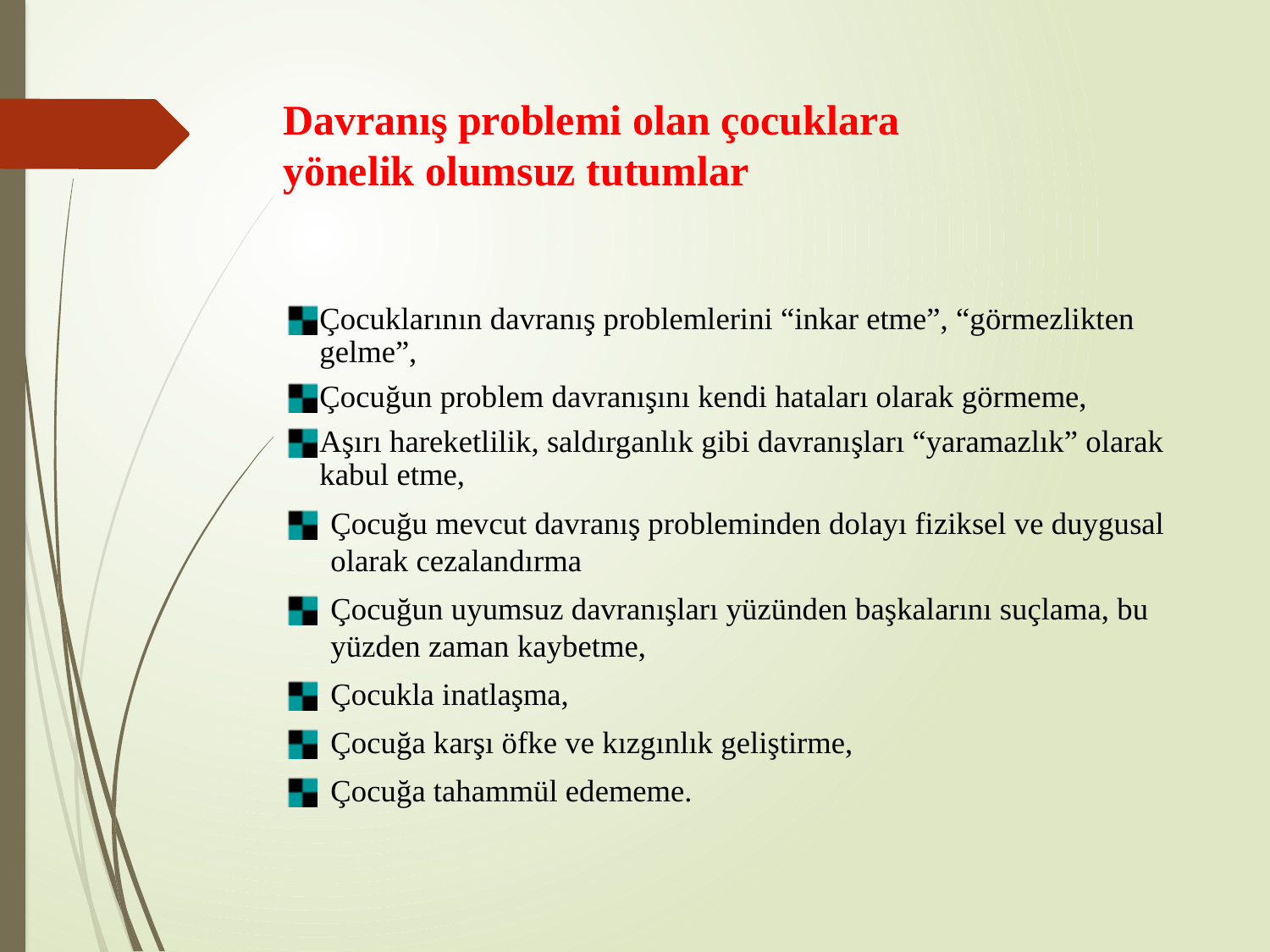

# Davranış problemi olan çocuklara yönelik olumsuz tutumlar
Çocuklarının davranış problemlerini “inkar etme”, “görmezlikten gelme”,
Çocuğun problem davranışını kendi hataları olarak görmeme,
Aşırı hareketlilik, saldırganlık gibi davranışları “yaramazlık” olarak kabul etme,
Çocuğu mevcut davranış probleminden dolayı fiziksel ve duygusal olarak cezalandırma
Çocuğun uyumsuz davranışları yüzünden başkalarını suçlama, bu yüzden zaman kaybetme,
Çocukla inatlaşma,
Çocuğa karşı öfke ve kızgınlık geliştirme,
Çocuğa tahammül edememe.